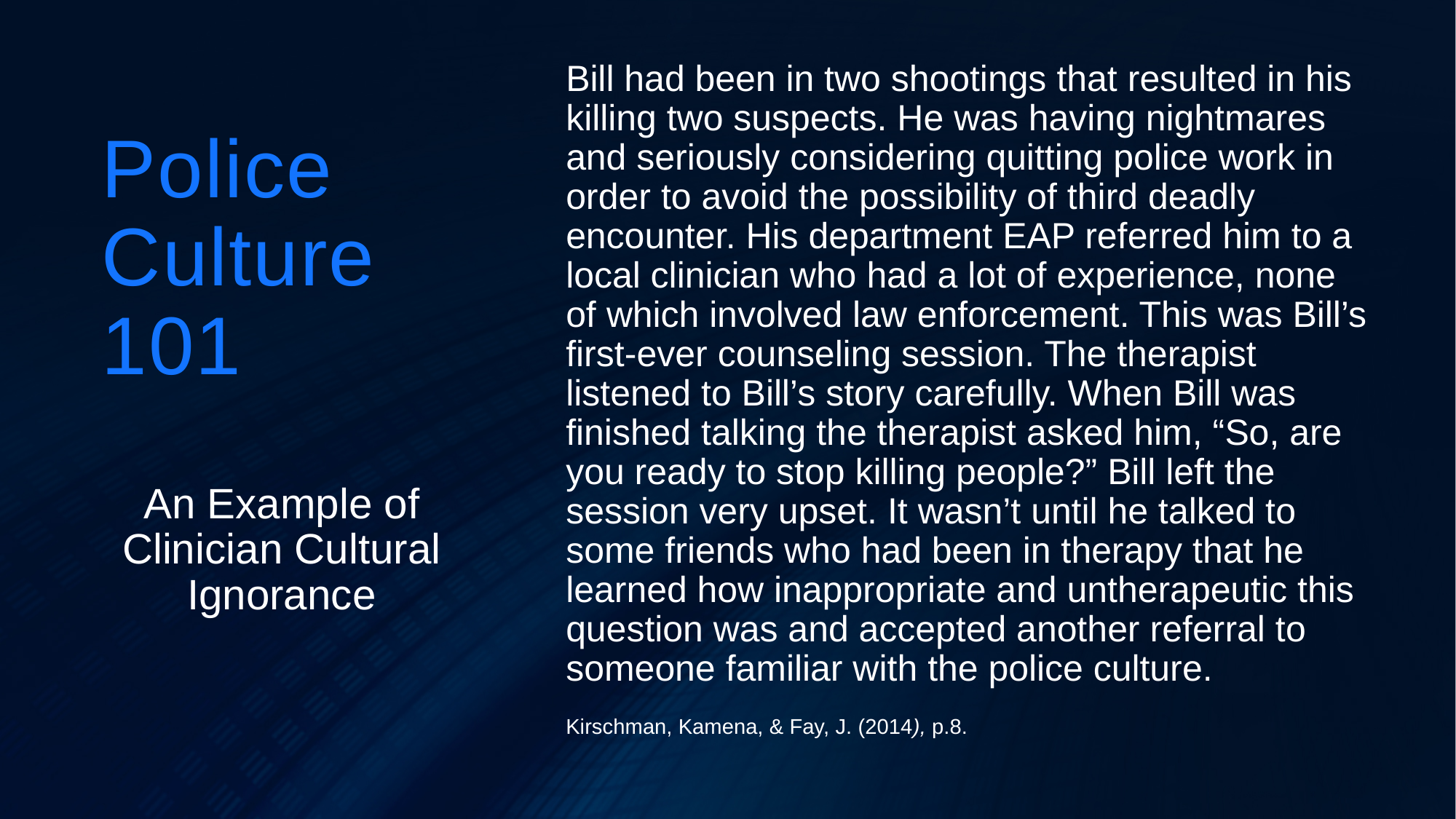

Bill had been in two shootings that resulted in his killing two suspects. He was having nightmares and seriously considering quitting police work in order to avoid the possibility of third deadly encounter. His department EAP referred him to a local clinician who had a lot of experience, none of which involved law enforcement. This was Bill’s first-ever counseling session. The therapist listened to Bill’s story carefully. When Bill was finished talking the therapist asked him, “So, are you ready to stop killing people?” Bill left the session very upset. It wasn’t until he talked to some friends who had been in therapy that he learned how inappropriate and untherapeutic this question was and accepted another referral to someone familiar with the police culture.
Kirschman, Kamena, & Fay, J. (2014), p.8.

# Police Culture 101
An Example of Clinician Cultural Ignorance